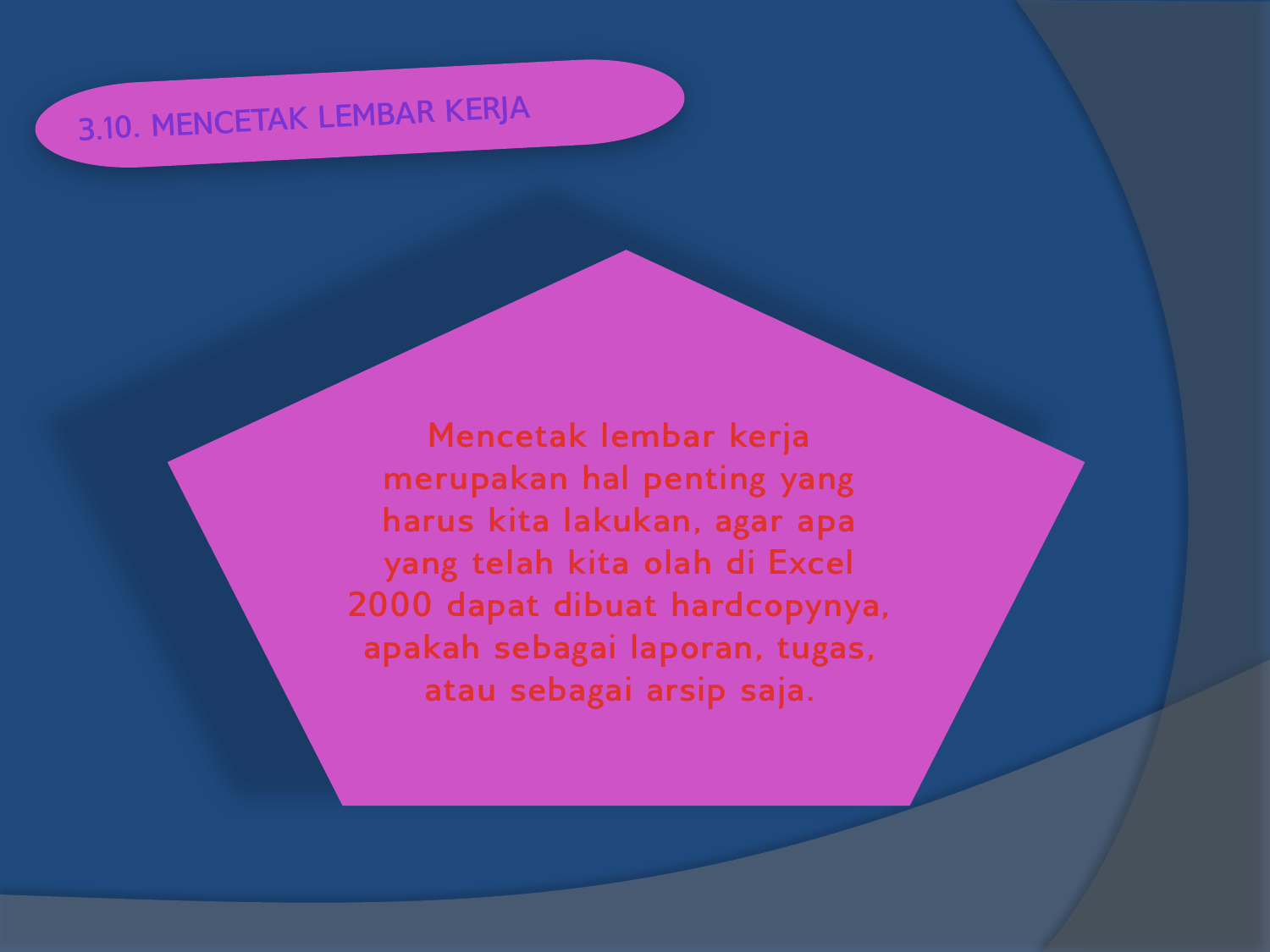

3.10. Mencetak Lembar Kerja

Mencetak lembar kerja merupakan hal penting yang harus kita lakukan, agar apa yang telah kita olah di Excel 2000 dapat dibuat hardcopynya, apakah sebagai laporan, tugas, atau sebagai arsip saja.